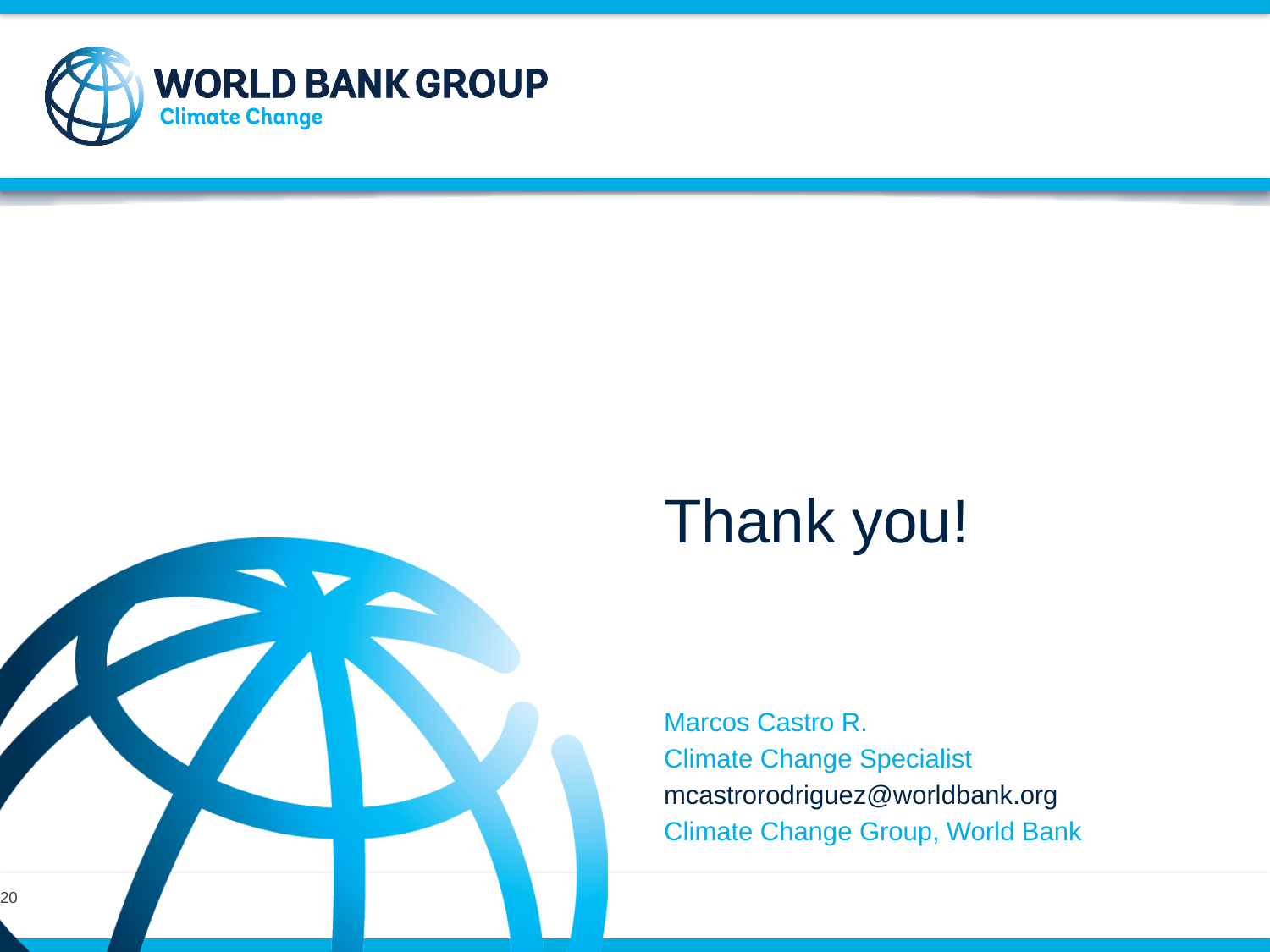

# Thank you!

Marcos Castro R.
Climate Change Specialist
mcastrorodriguez@worldbank.org
Climate Change Group, World Bank

20